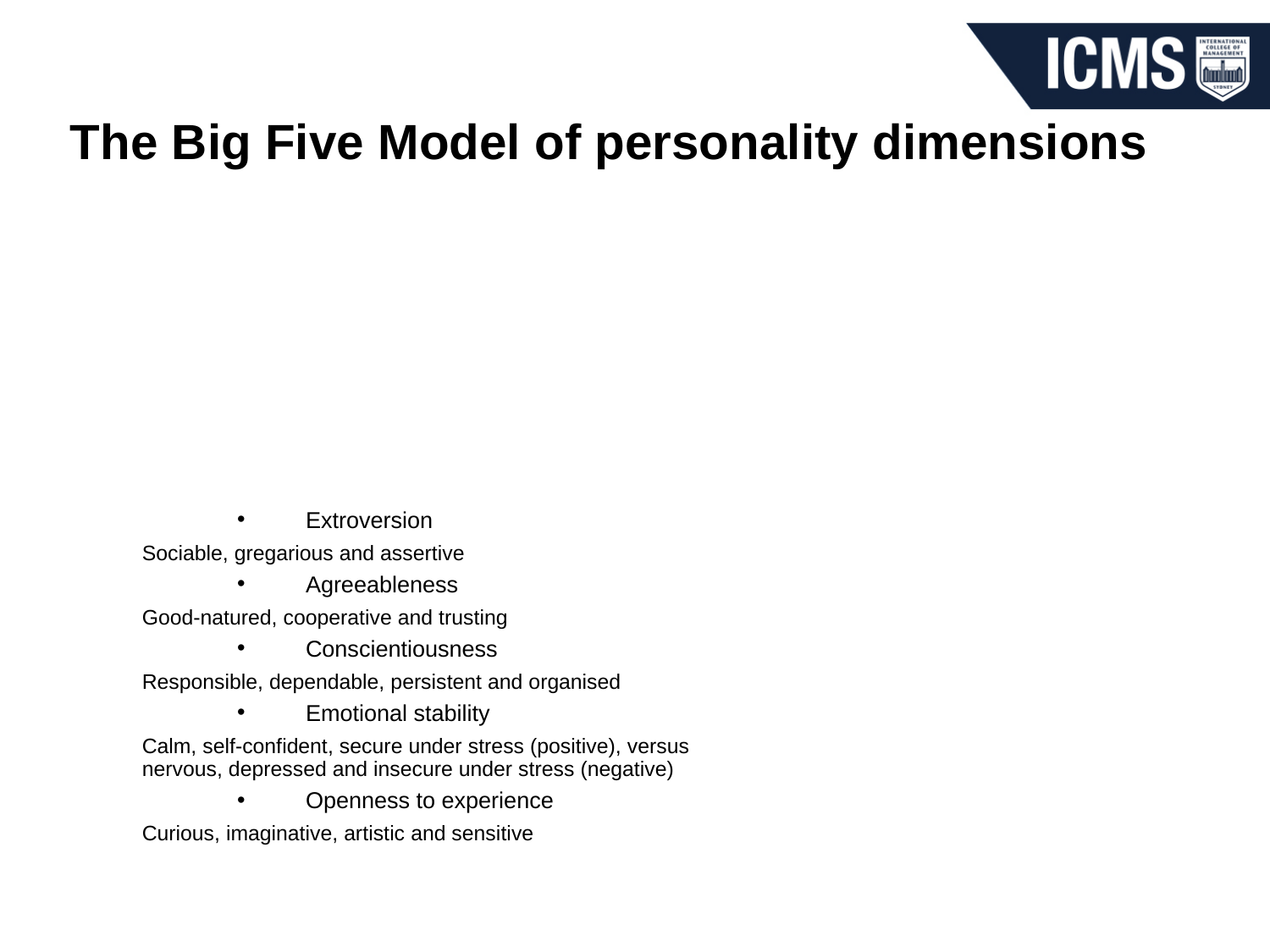

# The Big Five Model of personality dimensions

Extroversion
	Sociable, gregarious and assertive
Agreeableness
	Good-natured, cooperative and trusting
Conscientiousness
	Responsible, dependable, persistent and organised
Emotional stability
	Calm, self-confident, secure under stress (positive), versus
	nervous, depressed and insecure under stress (negative)
Openness to experience
	Curious, imaginative, artistic and sensitive